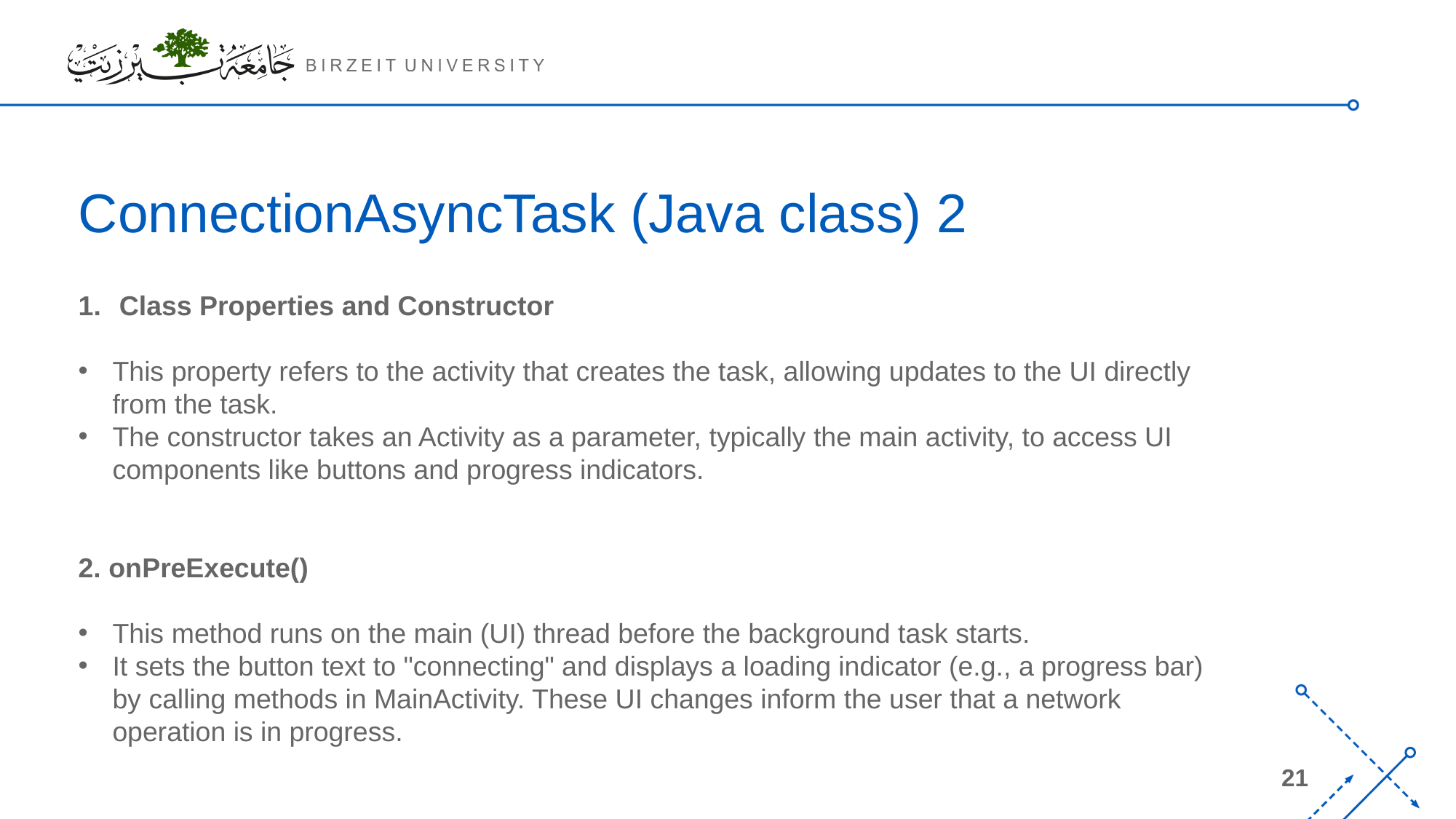

# ConnectionAsyncTask (Java class) 2
Class Properties and Constructor

This property refers to the activity that creates the task, allowing updates to the UI directly from the task.
The constructor takes an Activity as a parameter, typically the main activity, to access UI components like buttons and progress indicators.

2. onPreExecute()

This method runs on the main (UI) thread before the background task starts.
It sets the button text to "connecting" and displays a loading indicator (e.g., a progress bar) by calling methods in MainActivity. These UI changes inform the user that a network operation is in progress.